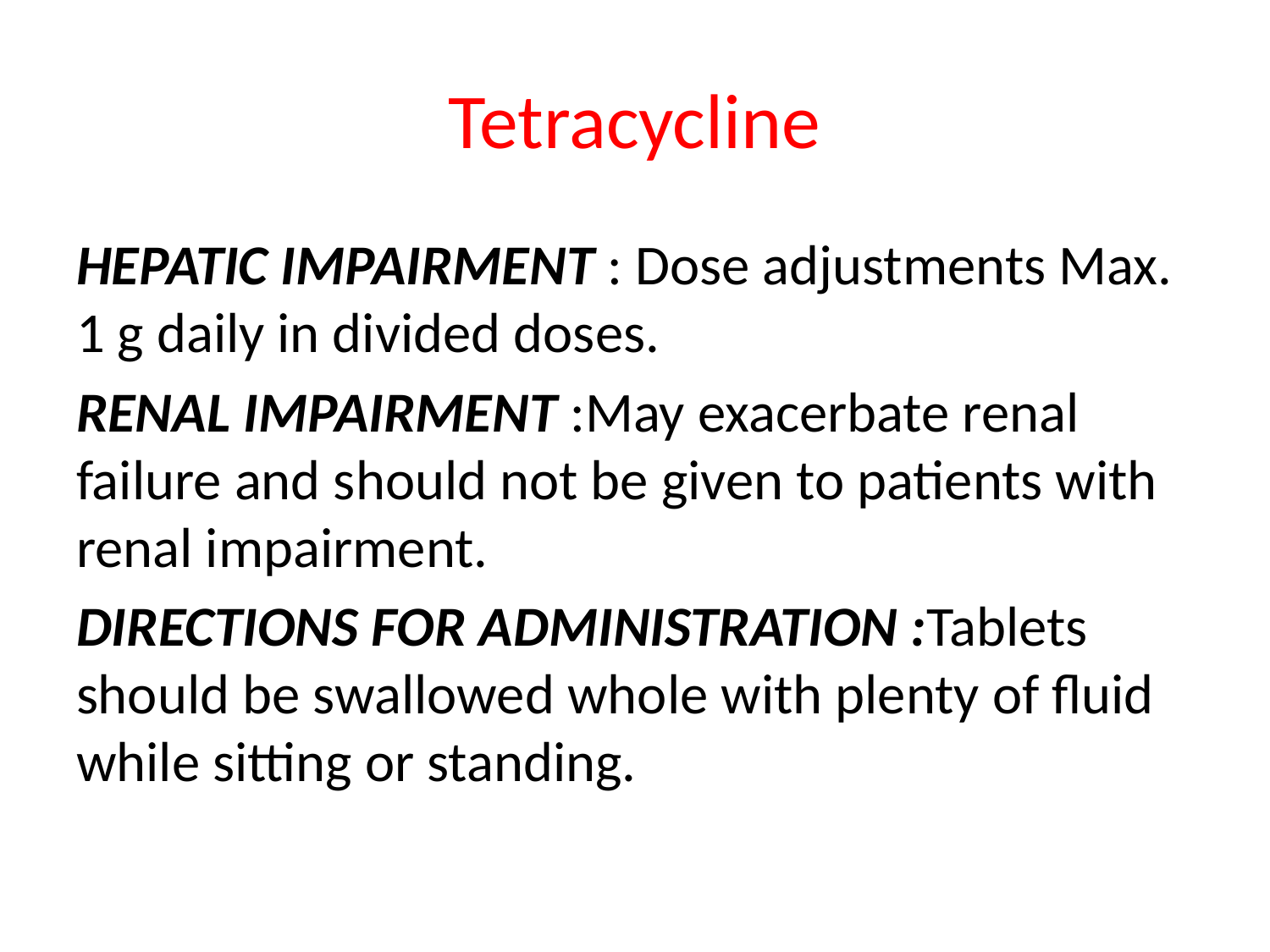

# Tetracycline
HEPATIC IMPAIRMENT : Dose adjustments Max. 1 g daily in divided doses.
RENAL IMPAIRMENT :May exacerbate renal failure and should not be given to patients with renal impairment.
DIRECTIONS FOR ADMINISTRATION :Tablets should be swallowed whole with plenty of fluid while sitting or standing.